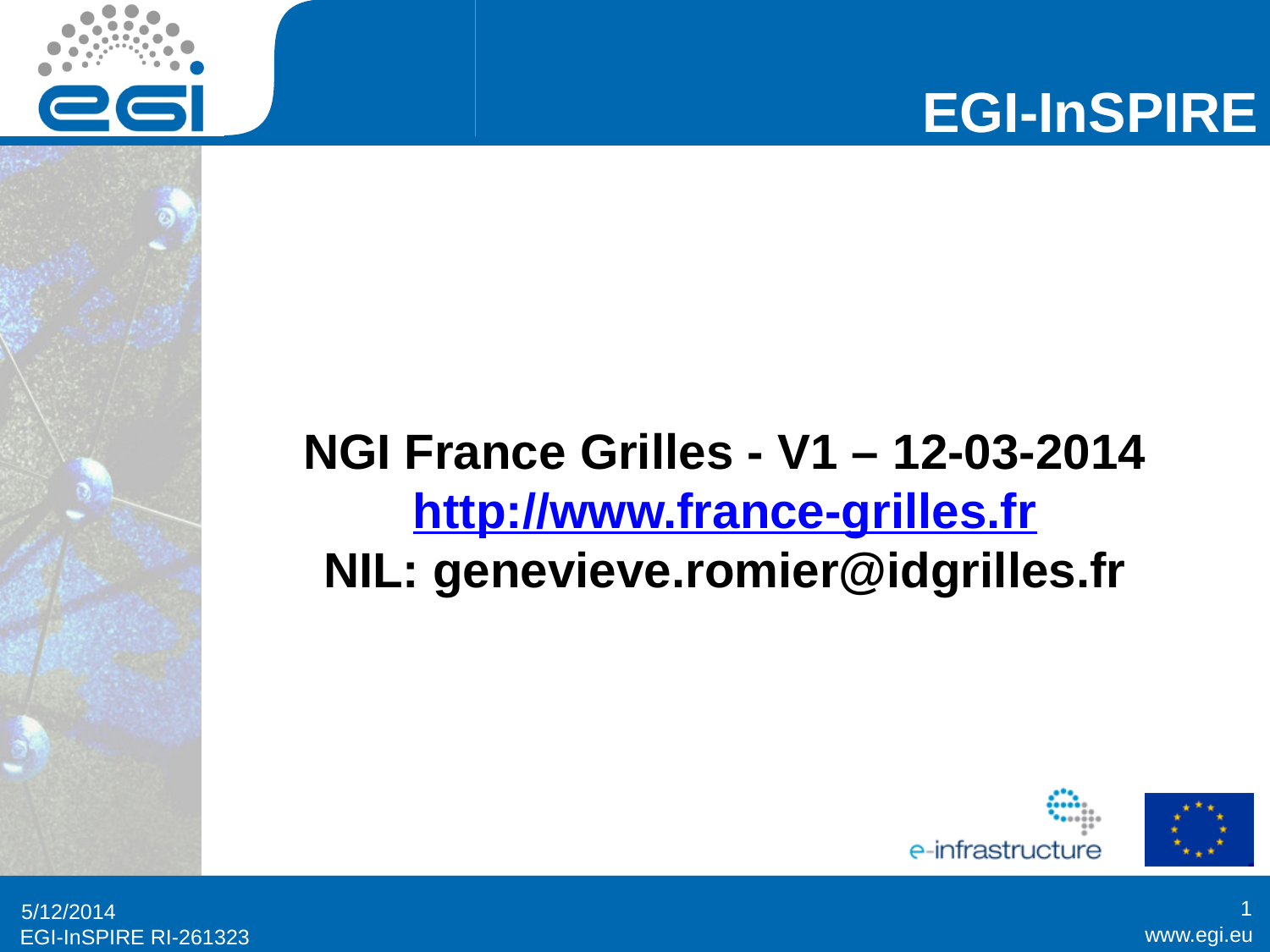

# NGI France Grilles - V1 – 12-03-2014 http://www.france-grilles.fr NIL: genevieve.romier@idgrilles.fr
1
5/12/2014